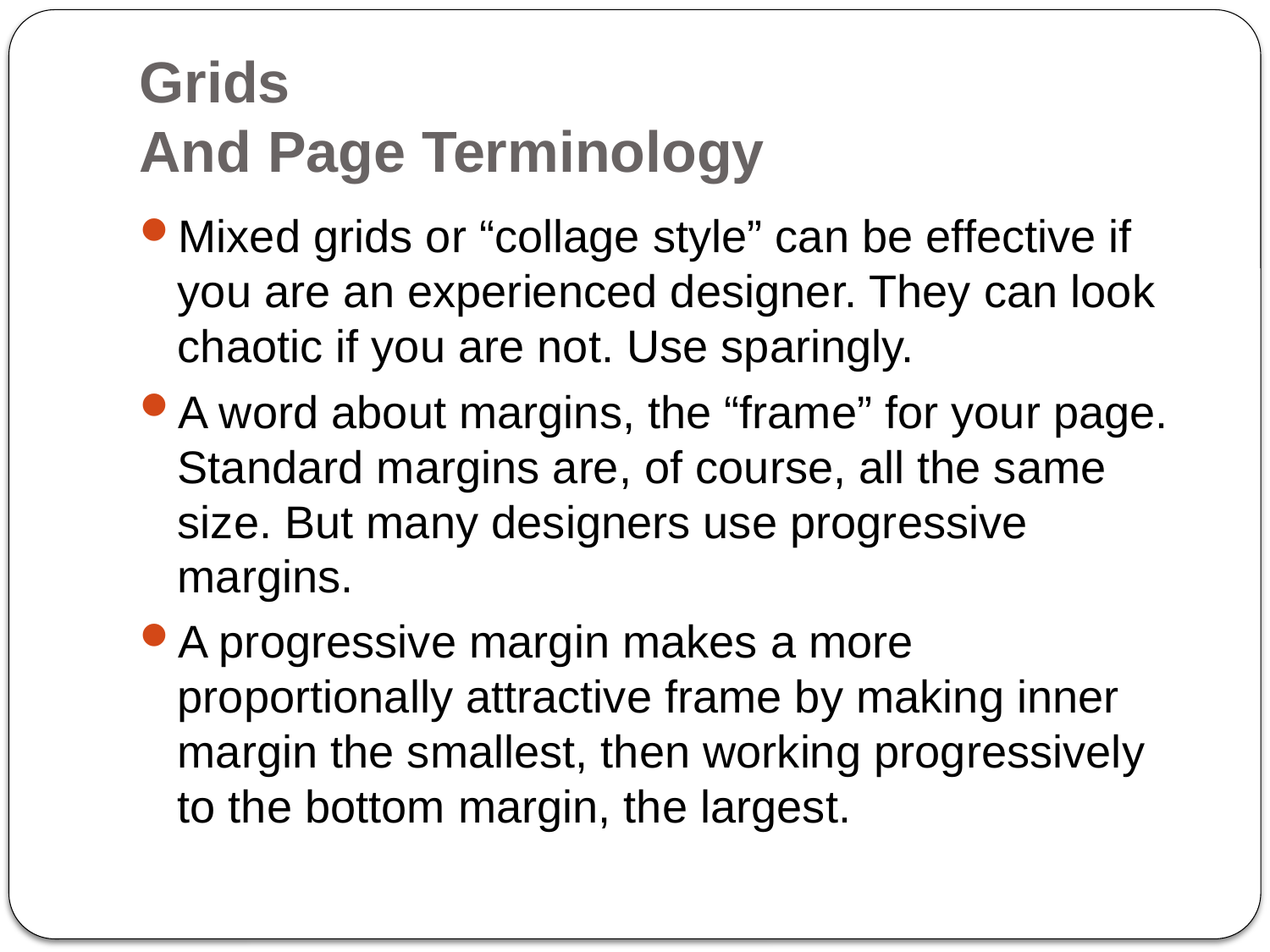

# Grids And Page Terminology
Mixed grids or “collage style” can be effective if you are an experienced designer. They can look chaotic if you are not. Use sparingly.
A word about margins, the “frame” for your page. Standard margins are, of course, all the same size. But many designers use progressive margins.
A progressive margin makes a more proportionally attractive frame by making inner margin the smallest, then working progressively to the bottom margin, the largest.